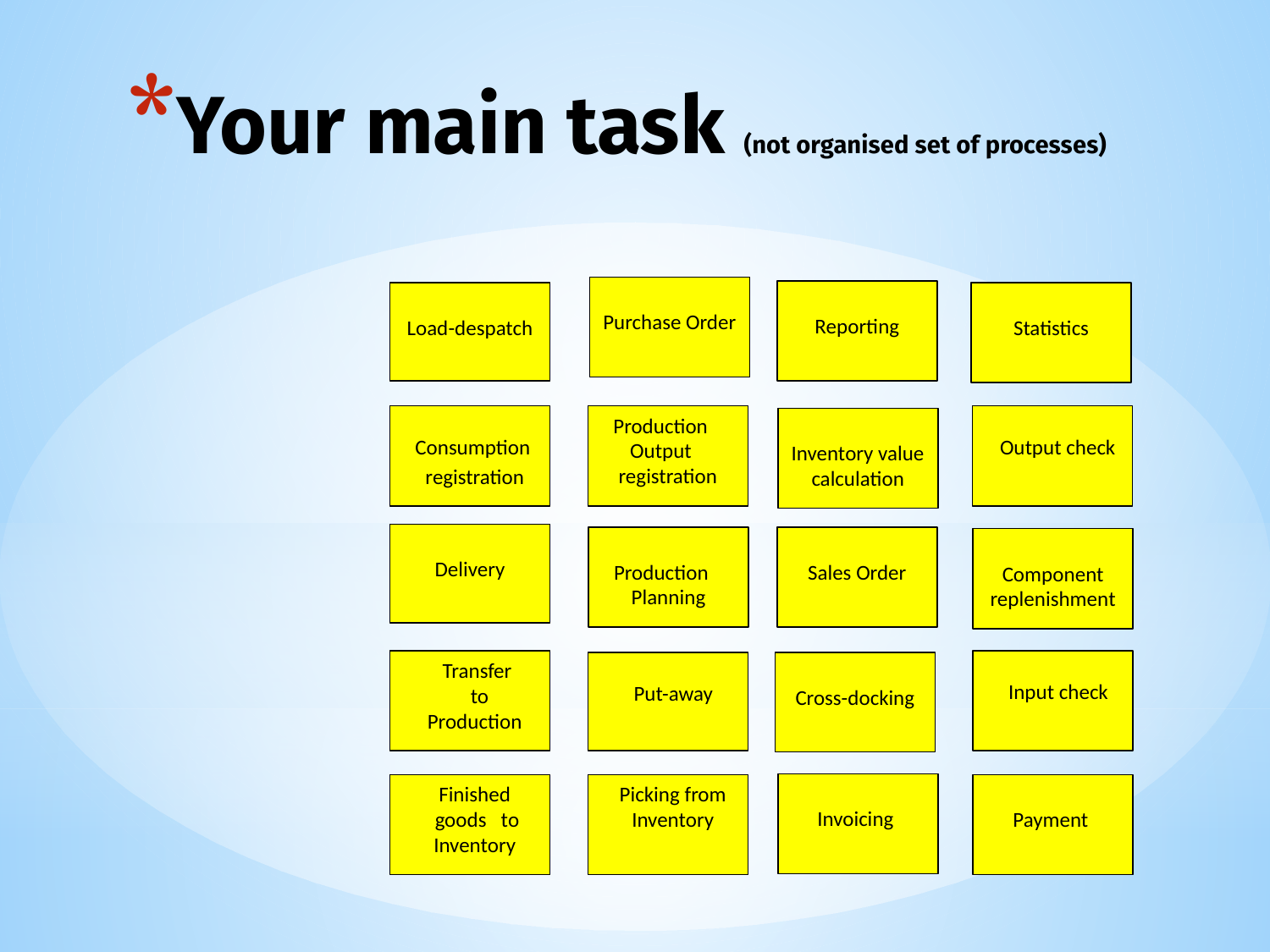

# Your main task (not organised set of processes)

Purchase Order

Reporting

Load-despatch

Statistics
 Consumption    registration
Production    Output    registration
 Output check

Inventory value
calculation

Delivery

Production    Planning

Sales Order

Component replenishment
    Transfer
    to
   Production

 Input check
 Put-away

Cross-docking

Invoicing
   Finished
   goods   to
   Inventory

   Picking from
   Inventory

Payment